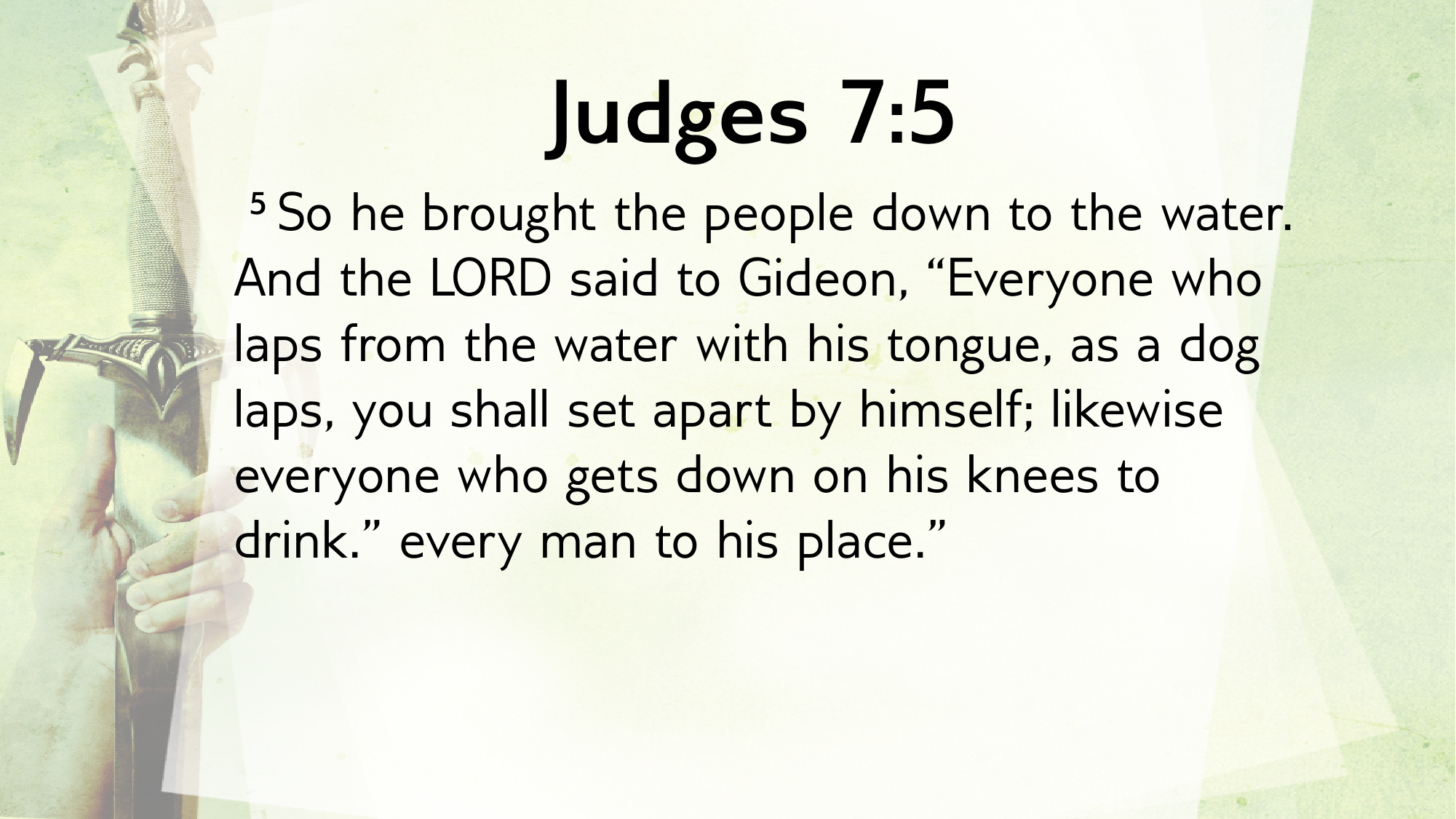

Judges 7:5
 5 So he brought the people down to the water. And the Lord said to Gideon, “Everyone who laps from the water with his tongue, as a dog laps, you shall set apart by himself; likewise everyone who gets down on his knees to drink.” every man to his place.”